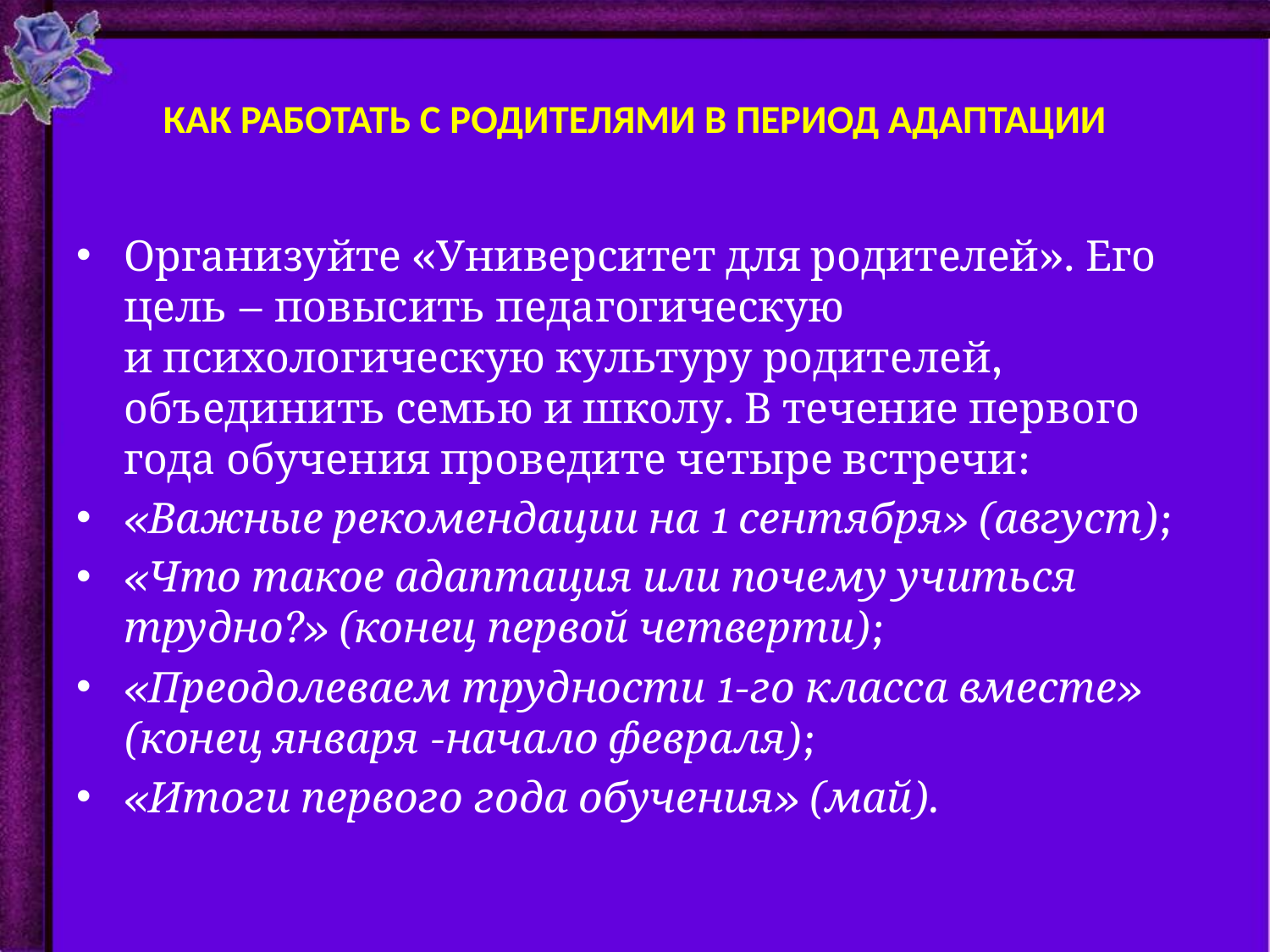

# Как работать с родителями в период адаптации
Организуйте «Университет для родителей». Его цель – повысить педагогическую и психологическую культуру родителей, объединить семью и школу. В течение первого года обучения проведите четыре встречи:
«Важные рекомендации на 1 сентября» (август);
«Что такое адаптация или почему учиться трудно?» (конец первой четверти);
«Преодолеваем трудности 1-го класса вместе» (конец января -начало февраля);
«Итоги первого года обучения» (май).